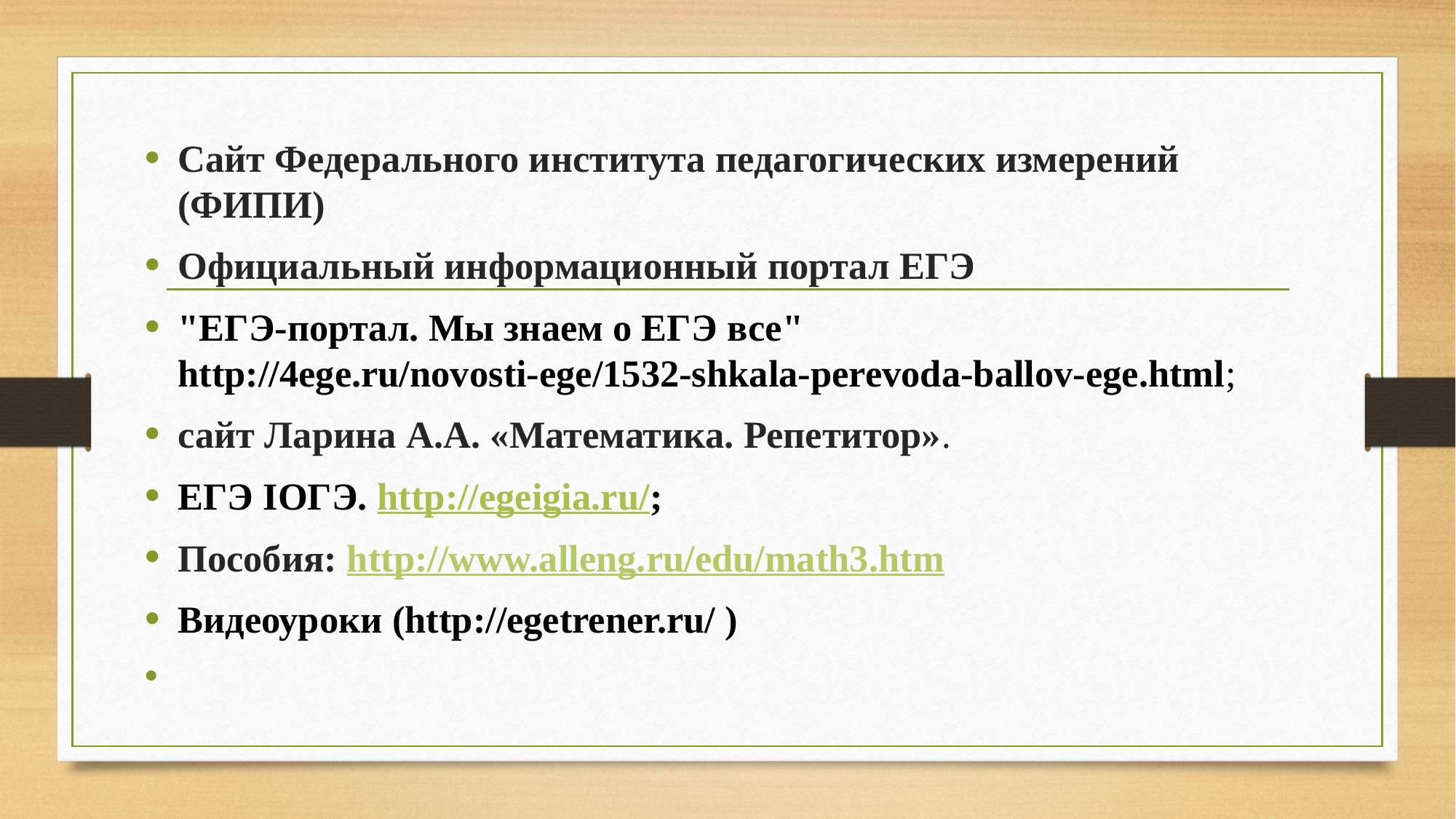

Сайт Федерального института педагогических измерений (ФИПИ)
Официальный информационный портал ЕГЭ
"ЕГЭ-портал. Мы знаем о ЕГЭ все" http://4ege.ru/novosti-ege/1532-shkala-perevoda-ballov-ege.html;
сайт Ларина А.А. «Математика. Репетитор».
ЕГЭ IОГЭ. http://egeigia.ru/;
Пособия: http://www.alleng.ru/edu/math3.htm
Видеоуроки (http://egetrener.ru/ )